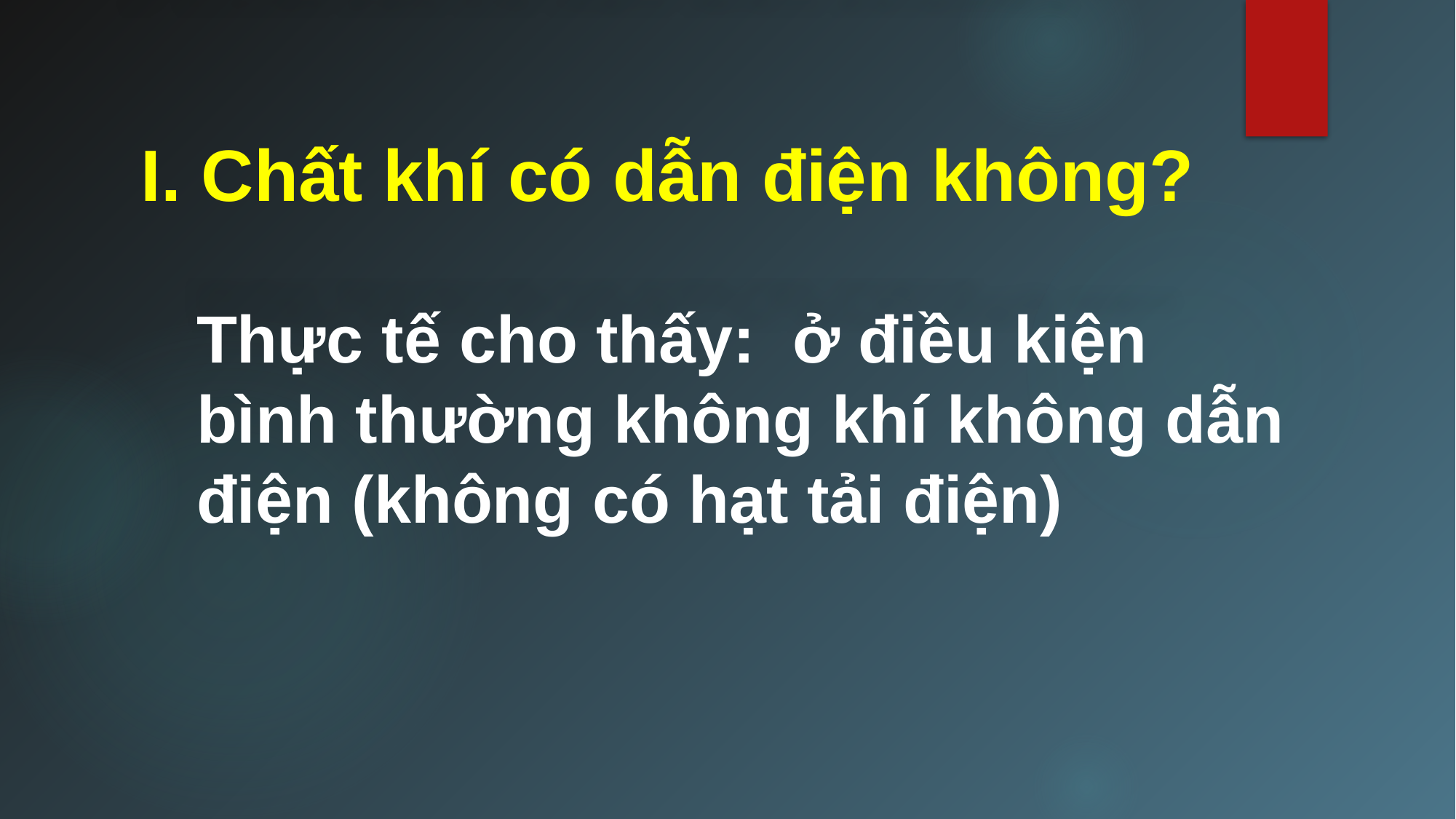

# I. Chất khí có dẫn điện không?
Thực tế cho thấy:  ở điều kiện bình thường không khí không dẫn điện (không có hạt tải điện)